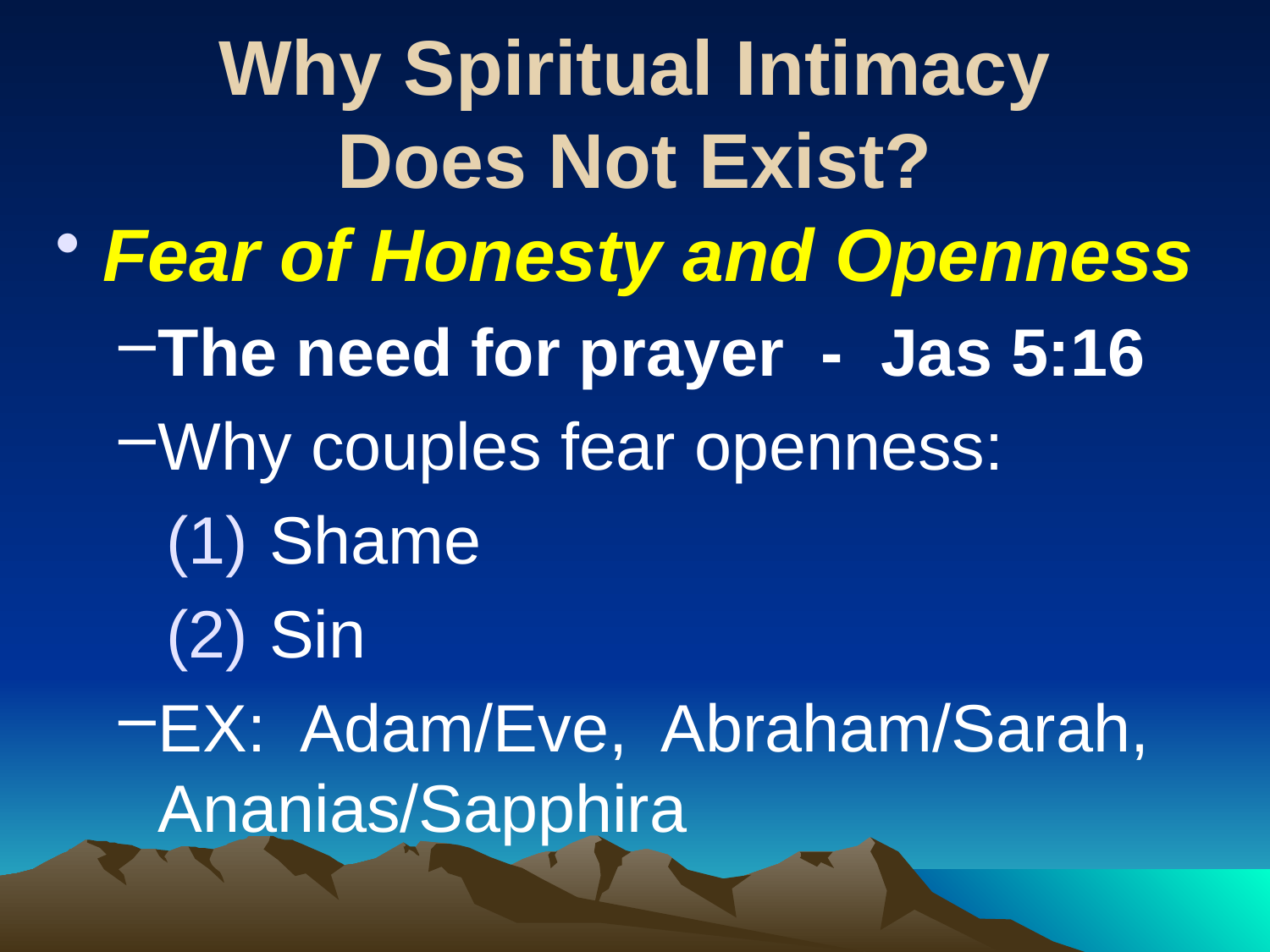

# Why Spiritual Intimacy Does Not Exist?
Fear of Honesty and Openness
The need for prayer  -  Jas 5:16
Why couples fear openness:
Shame
Sin
EX:  Adam/Eve,  Abraham/Sarah,  Ananias/Sapphira